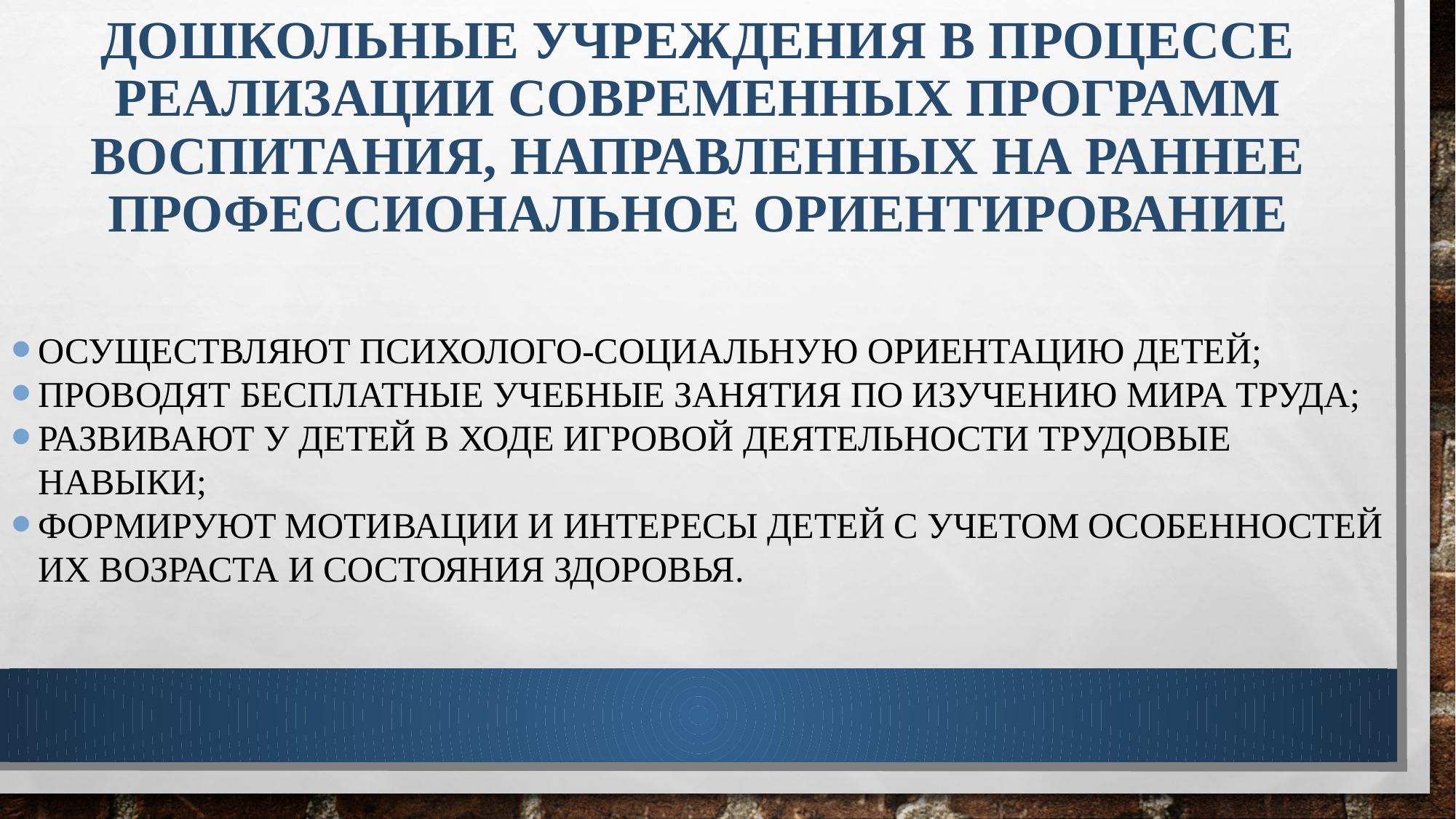

# Дошкольные учреждения в процессе реализации современных программ воспитания, направленных на раннее профессиональное ориентирование
осуществляют психолого-социальную ориентацию детей;
проводят бесплатные учебные занятия по изучению мира труда;
развивают у детей в ходе игровой деятельности трудовые навыки;
формируют мотивации и интересы детей с учетом особенностей их возраста и состояния здоровья.